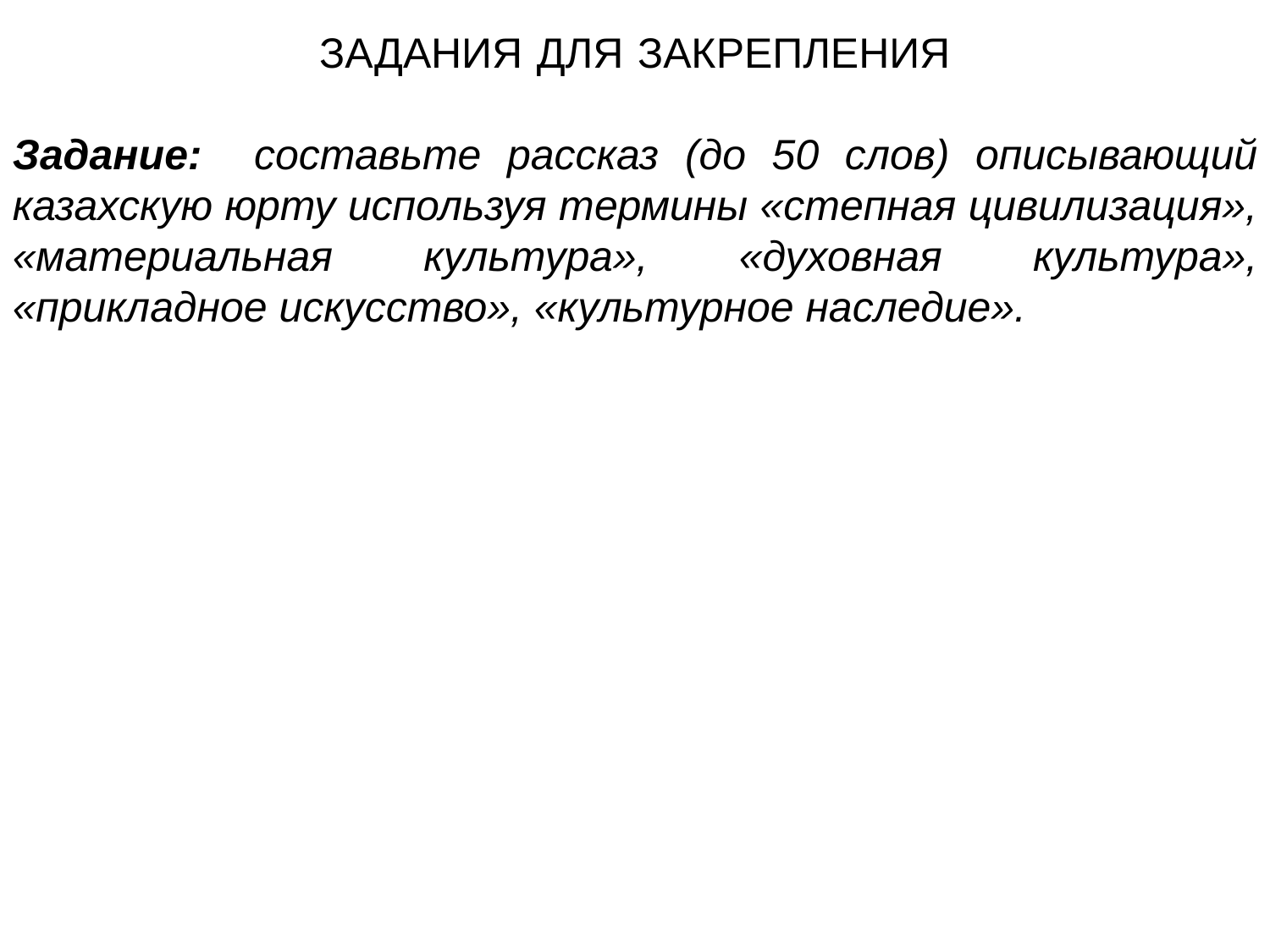

ЗАДАНИЯ ДЛЯ ЗАКРЕПЛЕНИЯ

Задание:  составьте рассказ (до 50 слов) описывающий казахскую юрту используя термины «степная цивилизация», «материальная культура», «духовная культура», «прикладное искусство», «культурное наследие».